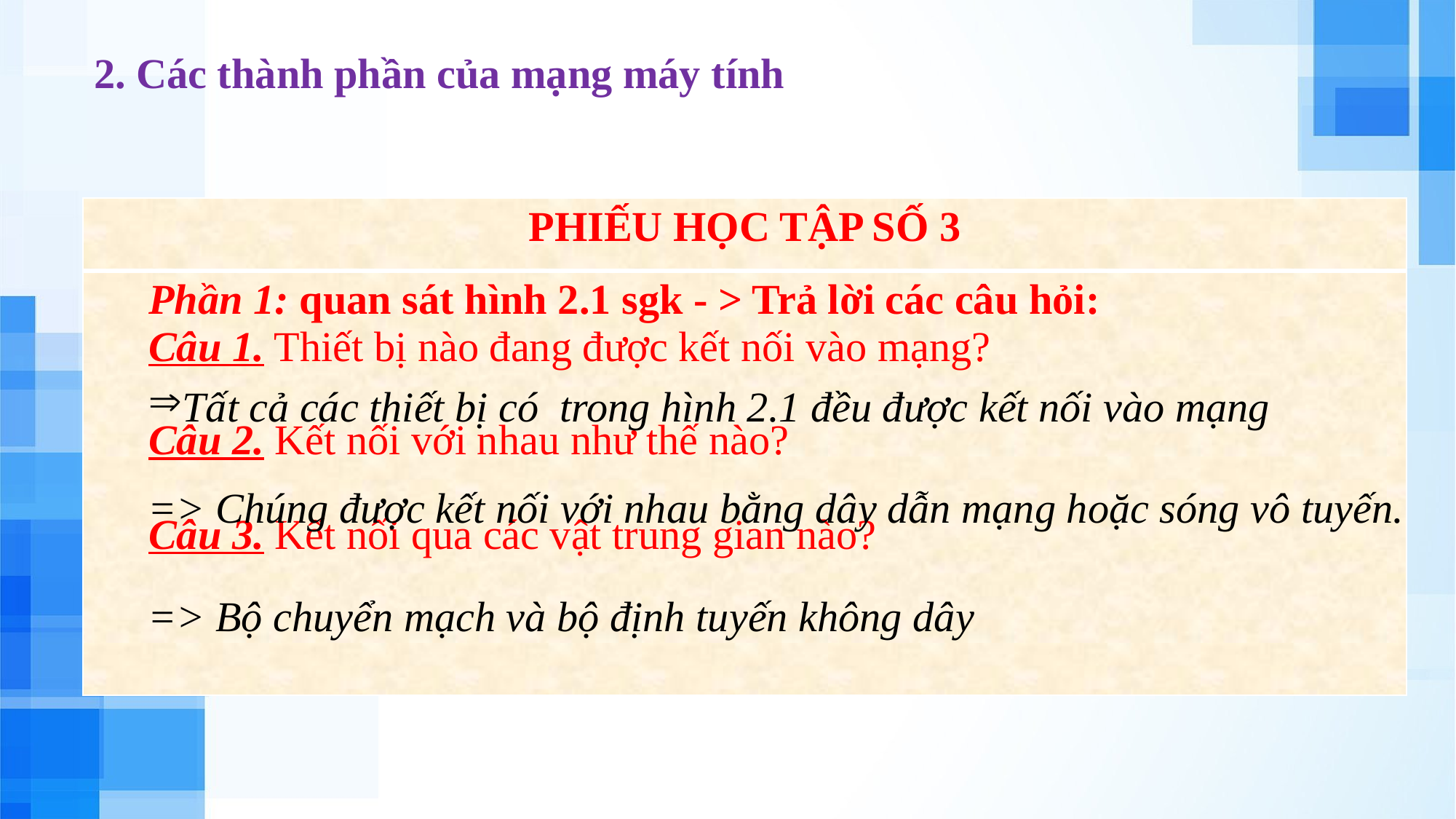

2. Các thành phần của mạng máy tính

| PHIẾU HỌC TẬP SỐ 3 |
| --- |
| Phần 1: quan sát hình 2.1 sgk - > Trả lời các câu hỏi: Câu 1. Thiết bị nào đang được kết nối vào mạng? Câu 2. Kết nối với nhau như thế nào? Câu 3. Kết nối qua các vật trung gian nào? |
Tất cả các thiết bị có  trong hình 2.1 đều được kết nối vào mạng
=> Chúng được kết nối với nhau bằng dây dẫn mạng hoặc sóng vô tuyến.

=> Bộ chuyển mạch và bộ định tuyến không dây